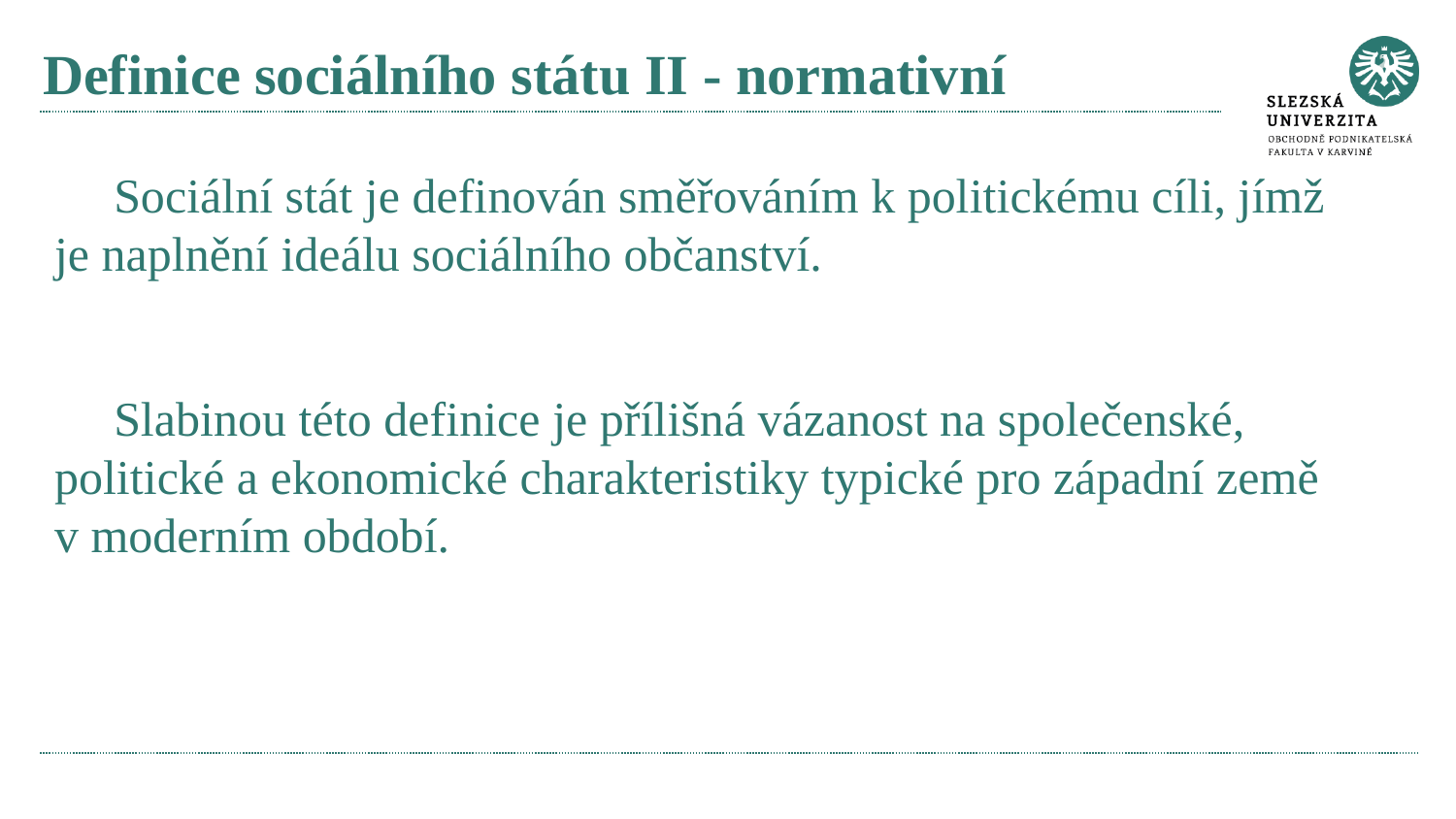

# Definice sociálního státu II - normativní
Sociální stát je definován směřováním k politickému cíli, jímž je naplnění ideálu sociálního občanství.

Slabinou této definice je přílišná vázanost na společenské, politické a ekonomické charakteristiky typické pro západní země v moderním období.